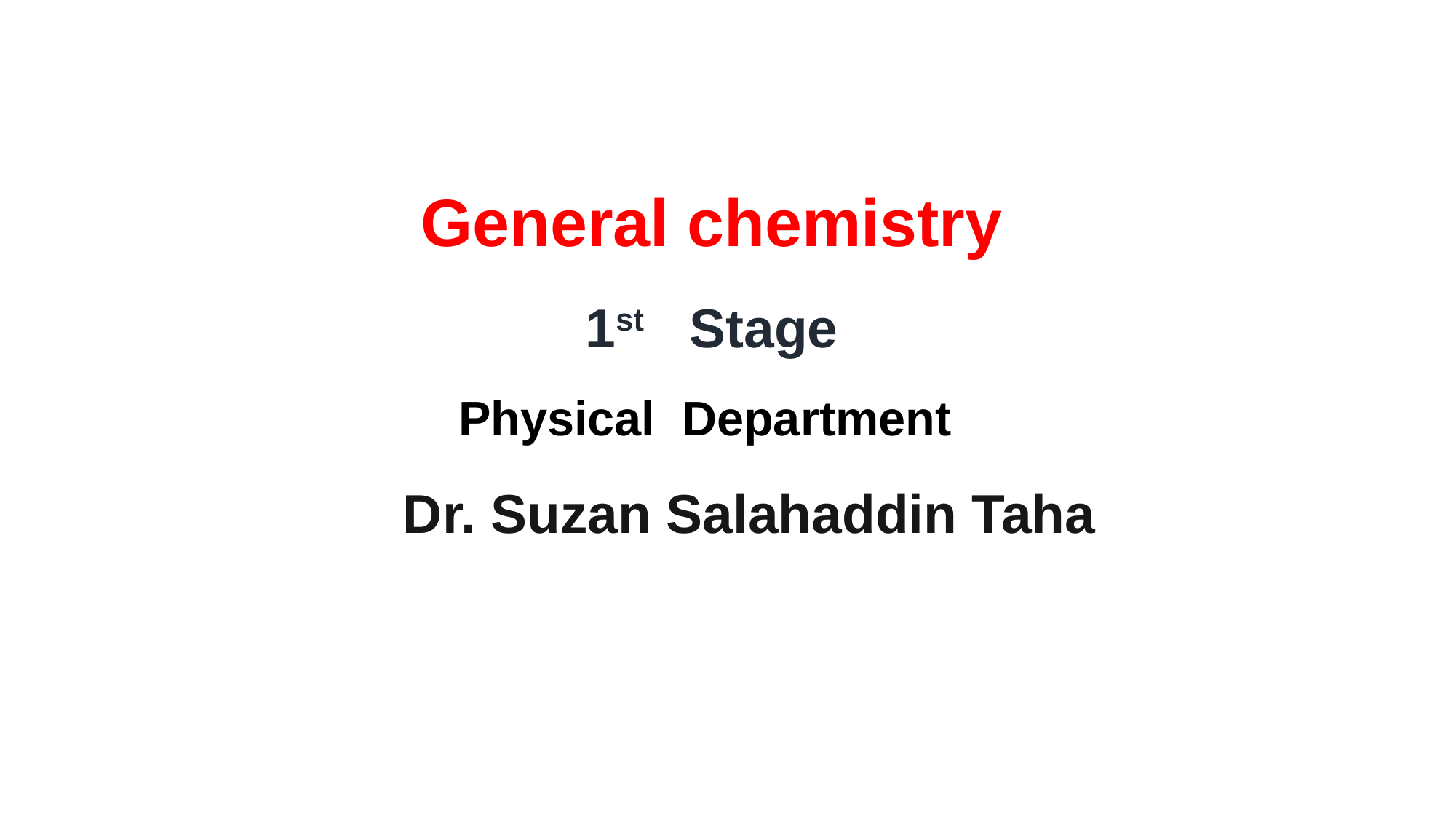

General chemistry
1st   Stage
Physical  Department
     Dr. Suzan Salahaddin Taha